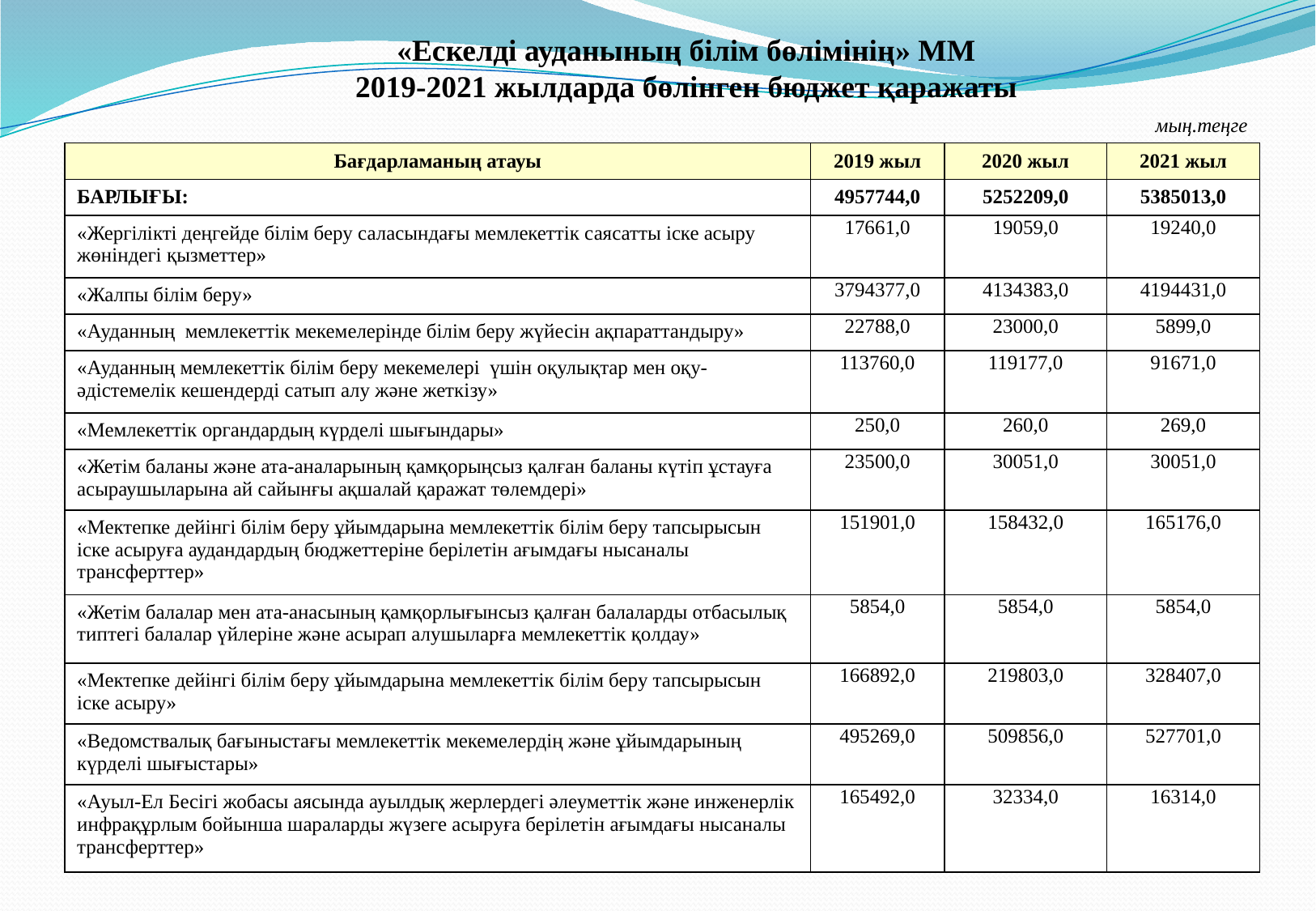

«Ескелді ауданының білім бөлімінің» ММ
2019-2021 жылдарда бөлінген бюджет қаражаты
|  |  | мың.теңге |  |
| --- | --- | --- | --- |
| Бағдарламаның атауы | 2019 жыл | 2020 жыл | 2021 жыл |
| БАРЛЫҒЫ: | 4957744,0 | 5252209,0 | 5385013,0 |
| «Жергілікті деңгейде білім беру саласындағы мемлекеттік саясатты іске асыру жөніндегі қызметтер» | 17661,0 | 19059,0 | 19240,0 |
| «Жалпы білім беру» | 3794377,0 | 4134383,0 | 4194431,0 |
| «Ауданның мемлекеттік мекемелерінде білім беру жүйесін ақпараттандыру» | 22788,0 | 23000,0 | 5899,0 |
| «Ауданның мемлекеттік білім беру мекемелері үшін оқулықтар мен оқу-әдістемелік кешендерді сатып алу және жеткізу» | 113760,0 | 119177,0 | 91671,0 |
| «Мемлекеттік органдардың күрделі шығындары» | 250,0 | 260,0 | 269,0 |
| «Жетім баланы және ата-аналарының қамқорыңсыз қалған баланы күтіп ұстауға асыраушыларына ай сайынғы ақшалай қаражат төлемдері» | 23500,0 | 30051,0 | 30051,0 |
| «Мектепке дейінгі білім беру ұйымдарына мемлекеттік білім беру тапсырысын іске асыруға аудандардың бюджеттеріне берілетін ағымдағы нысаналы трансферттер» | 151901,0 | 158432,0 | 165176,0 |
| «Жетім балалар мен ата-анасының қамқорлығынсыз қалған балаларды отбасылық типтегі балалар үйлеріне және асырап алушыларға мемлекеттік қолдау» | 5854,0 | 5854,0 | 5854,0 |
| «Мектепке дейінгі білім беру ұйымдарына мемлекеттік білім беру тапсырысын іске асыру» | 166892,0 | 219803,0 | 328407,0 |
| «Ведомствалық бағыныстағы мемлекеттік мекемелердің және ұйымдарының күрделі шығыстары» | 495269,0 | 509856,0 | 527701,0 |
| «Ауыл-Ел Бесігі жобасы аясында ауылдық жерлердегі әлеуметтік және инженерлік инфрақұрлым бойынша шараларды жүзеге асыруға берілетін ағымдағы нысаналы трансферттер» | 165492,0 | 32334,0 | 16314,0 |